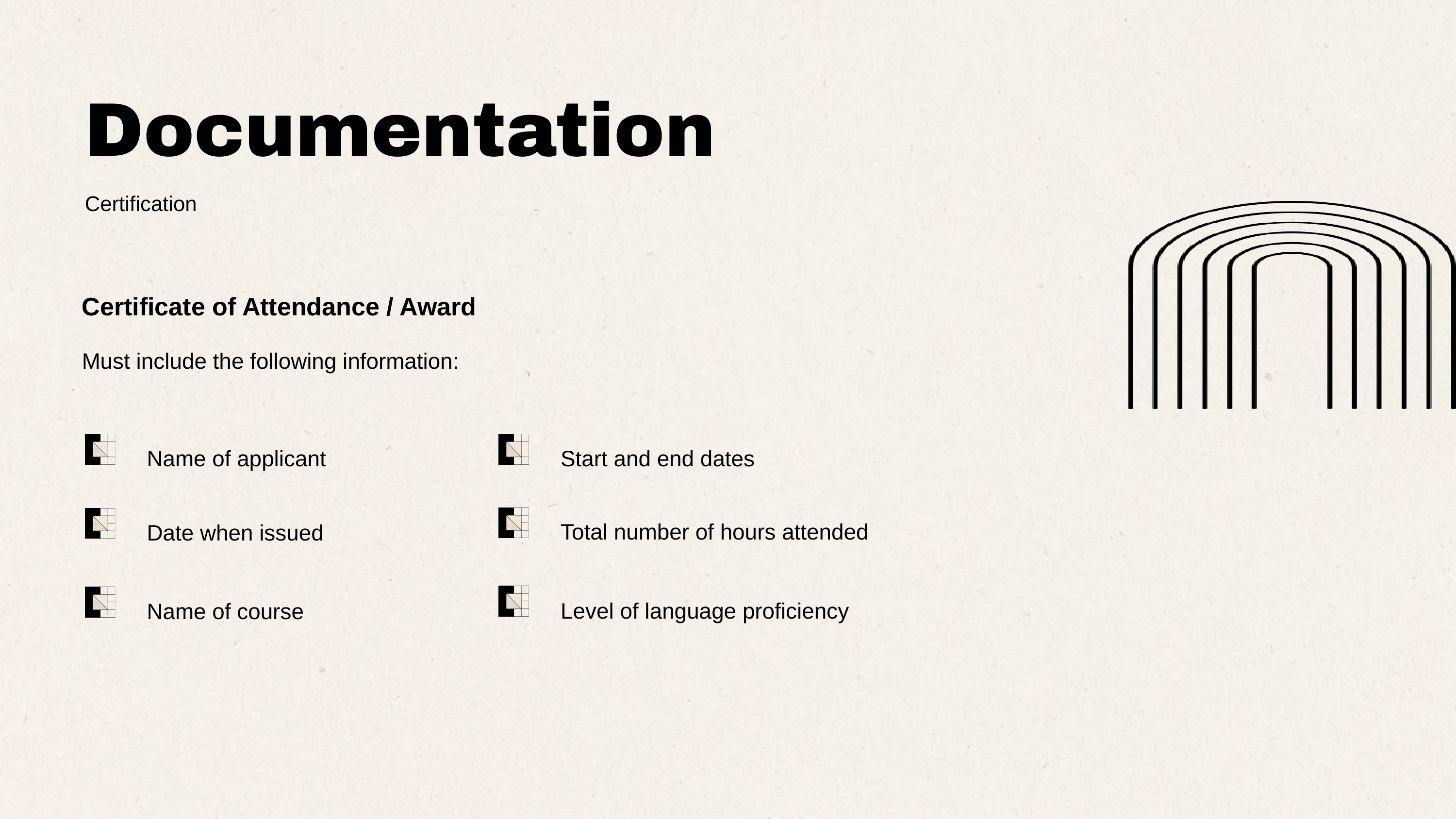

Documentation

Certification
Certificate of Attendance / Award
Must include the following information:

Name of applicant
Date when issued

Name of course

Start and end dates
Total number of hours attended

Level of language proficiency